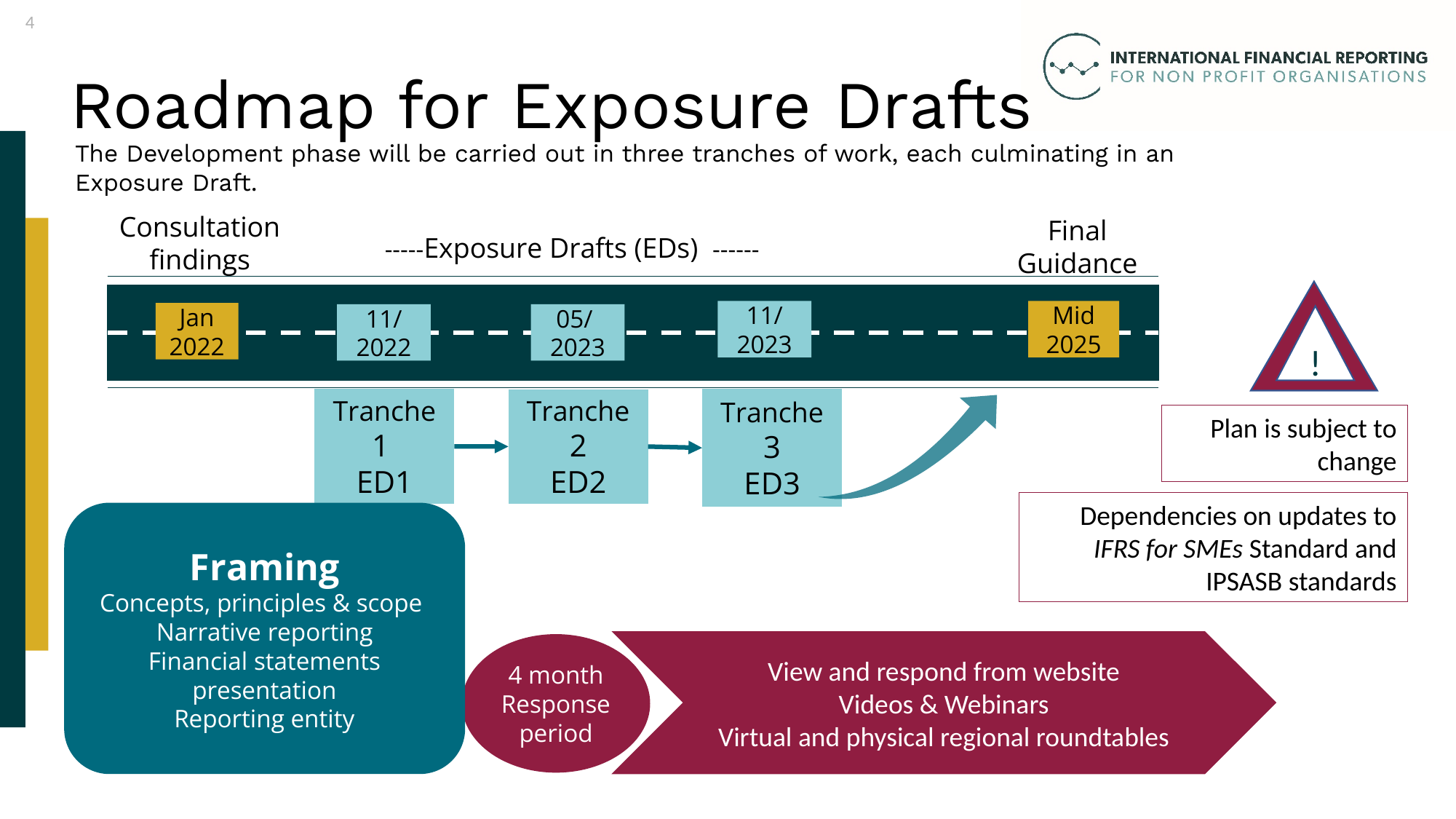

4
Roadmap for Exposure Drafts
The Development phase will be carried out in three tranches of work, each culminating in an Exposure Draft.
Consultation findings
Final Guidance
-----Exposure Drafts (EDs)  ------

11/
2023
Mid 2025
Jan 2022
11/
2022
05/  2023
!
Tranche 1
ED1
Tranche 3
ED3
Tranche 2
ED2

Plan is subject to change
Dependencies on updates to IFRS for SMEs Standard and IPSASB standards
Framing
Concepts, principles & scope
Narrative reporting
Financial statements presentation
Reporting entity
View and respond from website
Videos & Webinars
Virtual and physical regional roundtables
4 month
Response period